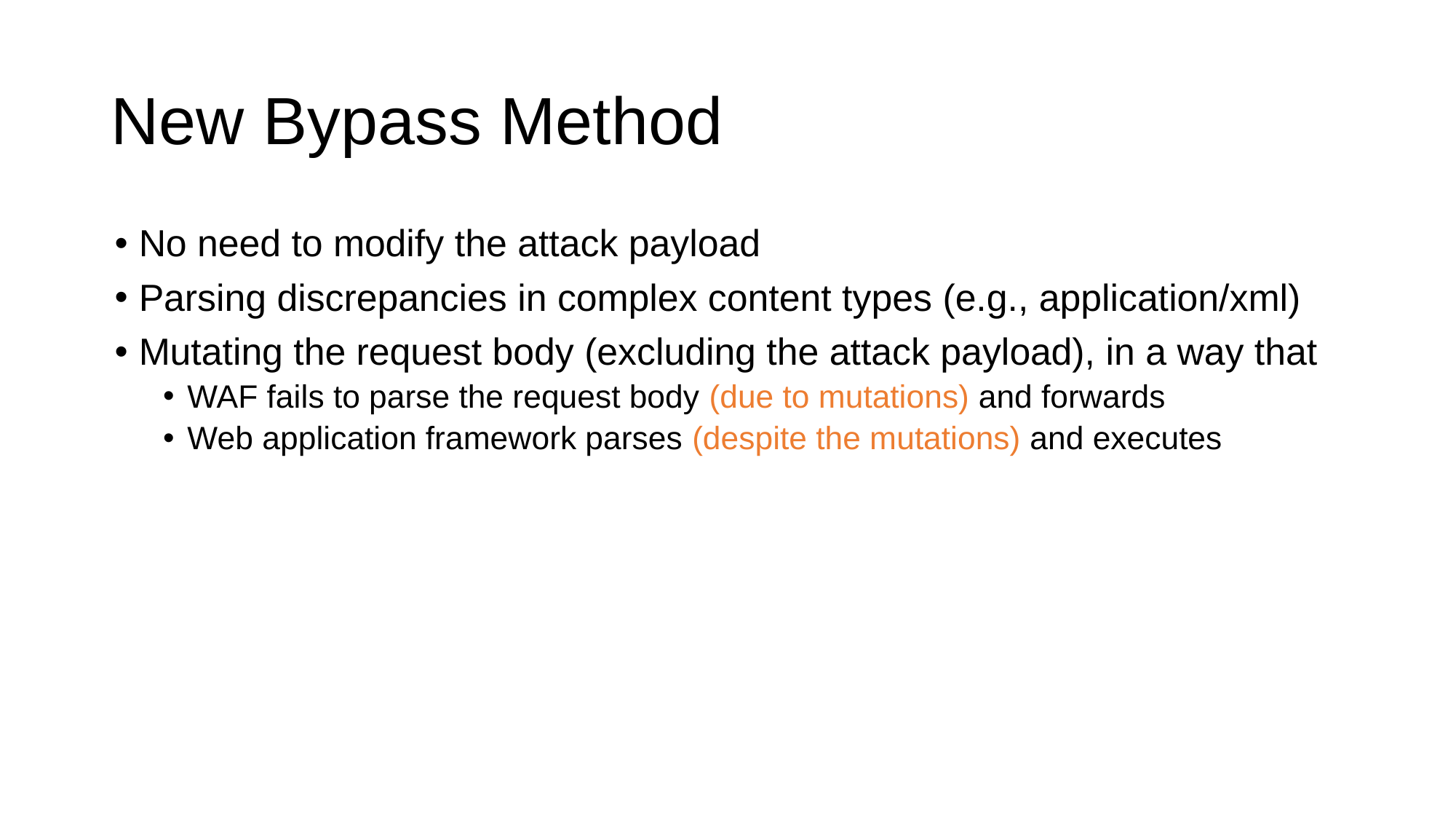

# New Bypass Method
No need to modify the attack payload
Parsing discrepancies in complex content types (e.g., application/xml)
Mutating the request body (excluding the attack payload), in a way that
WAF fails to parse the request body (due to mutations) and forwards
Web application framework parses (despite the mutations) and executes